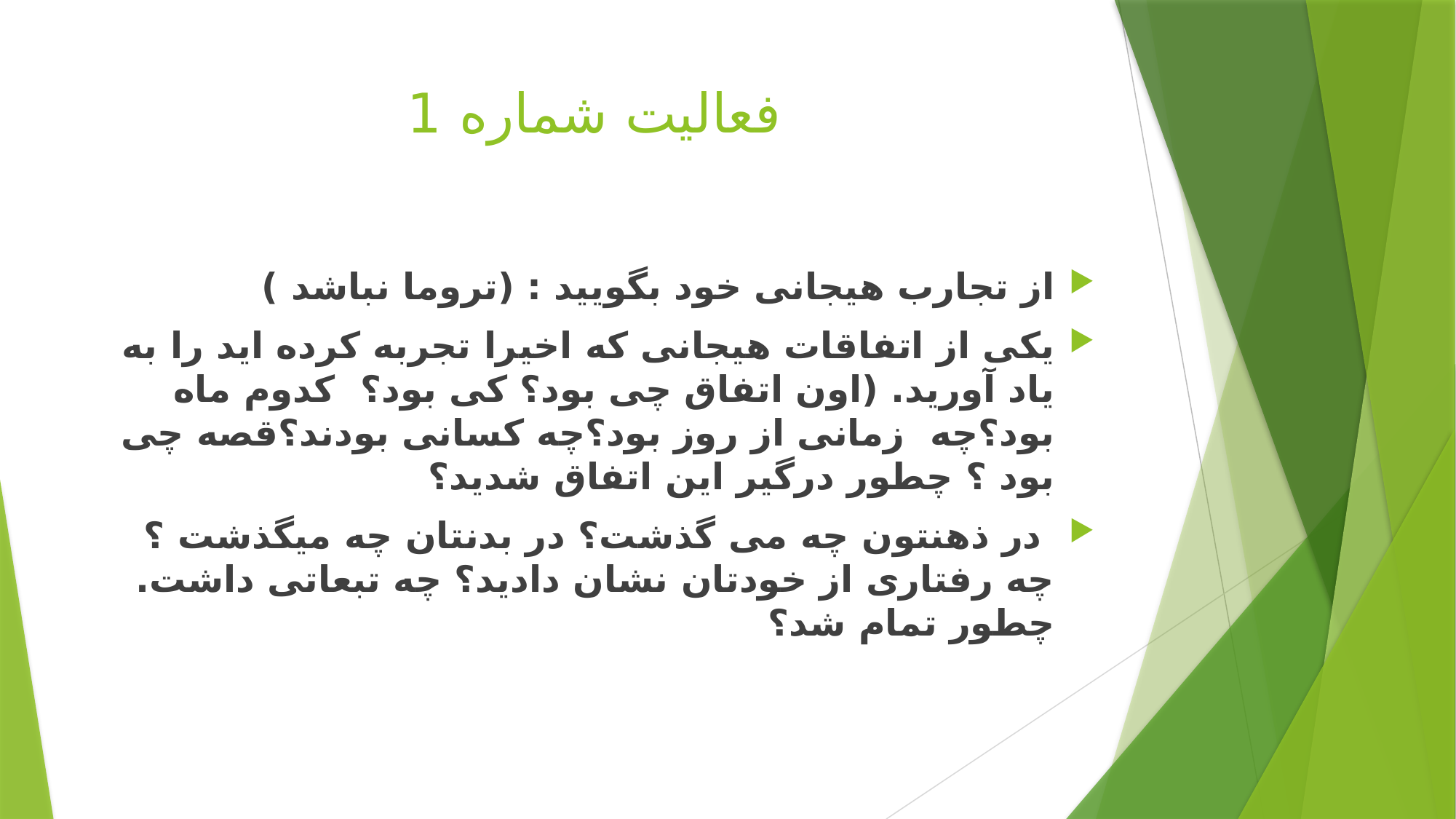

# فعالیت شماره 1
از تجارب هیجانی خود بگویید : (تروما نباشد )
یکی از اتفاقات هیجانی که اخیرا تجربه کرده اید را به یاد آورید. (اون اتفاق چی بود؟ کی بود؟  کدوم ماه بود؟چه  زمانی از روز بود؟چه کسانی بودند؟قصه چی بود ؟ چطور درگیر این اتفاق شدید؟
 در ذهنتون چه می گذشت؟ در بدنتان چه میگذشت ؟ چه رفتاری از خودتان نشان دادید؟ چه تبعاتی داشت. چطور تمام شد؟